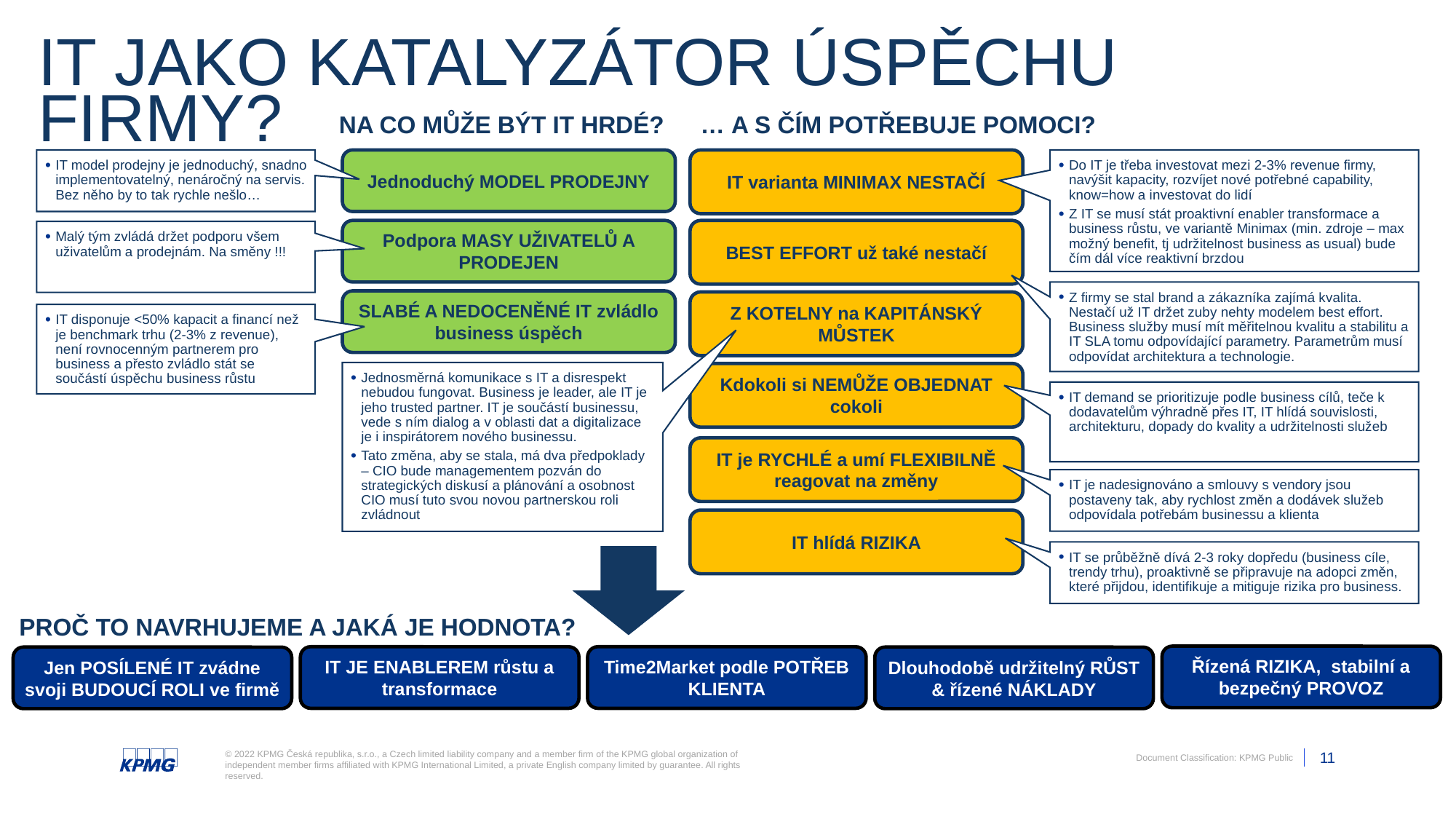

# IT JAKO KATALYZÁTOR ÚSPĚCHU FIRMY?
… A S ČÍM POTŘEBUJE POMOCI?
NA CO MŮŽE BÝT IT HRDÉ?
Do IT je třeba investovat mezi 2-3% revenue firmy, navýšit kapacity, rozvíjet nové potřebné capability, know=how a investovat do lidí
Z IT se musí stát proaktivní enabler transformace a business růstu, ve variantě Minimax (min. zdroje – max možný benefit, tj udržitelnost business as usual) bude čím dál více reaktivní brzdou

IT model prodejny je jednoduchý, snadno implementovatelný, nenáročný na servis. Bez něho by to tak rychle nešlo…
IT varianta MINIMAX NESTAČÍ
Jednoduchý MODEL PRODEJNY
Podpora MASY UŽIVATELŮ A PRODEJEN
BEST EFFORT už také nestačí
Malý tým zvládá držet podporu všem uživatelům a prodejnám. Na směny !!!
Z firmy se stal brand a zákazníka zajímá kvalita. Nestačí už IT držet zuby nehty modelem best effort. Business služby musí mít měřitelnou kvalitu a stabilitu a IT SLA tomu odpovídající parametry. Parametrům musí odpovídat architektura a technologie.
SLABÉ A NEDOCENĚNÉ IT zvládlo business úspěch
Z KOTELNY na KAPITÁNSKÝ MŮSTEK
IT disponuje <50% kapacit a financí než je benchmark trhu (2-3% z revenue), není rovnocenným partnerem pro business a přesto zvládlo stát se součástí úspěchu business růstu
Jednosměrná komunikace s IT a disrespekt nebudou fungovat. Business je leader, ale IT je jeho trusted partner. IT je součástí businessu, vede s ním dialog a v oblasti dat a digitalizace je i inspirátorem nového businessu.
Tato změna, aby se stala, má dva předpoklady – CIO bude managementem pozván do strategických diskusí a plánování a osobnost CIO musí tuto svou novou partnerskou roli zvládnout
Kdokoli si NEMŮŽE OBJEDNAT cokoli
IT demand se prioritizuje podle business cílů, teče k dodavatelům výhradně přes IT, IT hlídá souvislosti, architekturu, dopady do kvality a udržitelnosti služeb
IT je RYCHLÉ a umí FLEXIBILNĚ reagovat na změny
IT je nadesignováno a smlouvy s vendory jsou postaveny tak, aby rychlost změn a dodávek služeb odpovídala potřebám businessu a klienta
IT hlídá RIZIKA
IT se průběžně dívá 2-3 roky dopředu (business cíle, trendy trhu), proaktivně se připravuje na adopci změn, které přijdou, identifikuje a mitiguje rizika pro business.

PROČ TO NAVRHUJEME A JAKÁ JE HODNOTA?
Řízená RIZIKA,  stabilní a bezpečný PROVOZ
IT JE ENABLEREM růstu a transformace
Time2Market podle POTŘEB KLIENTA
Jen POSÍLENÉ IT zvádne svoji BUDOUCÍ ROLI ve firmě
Dlouhodobě udržitelný RŮST & řízené NÁKLADY